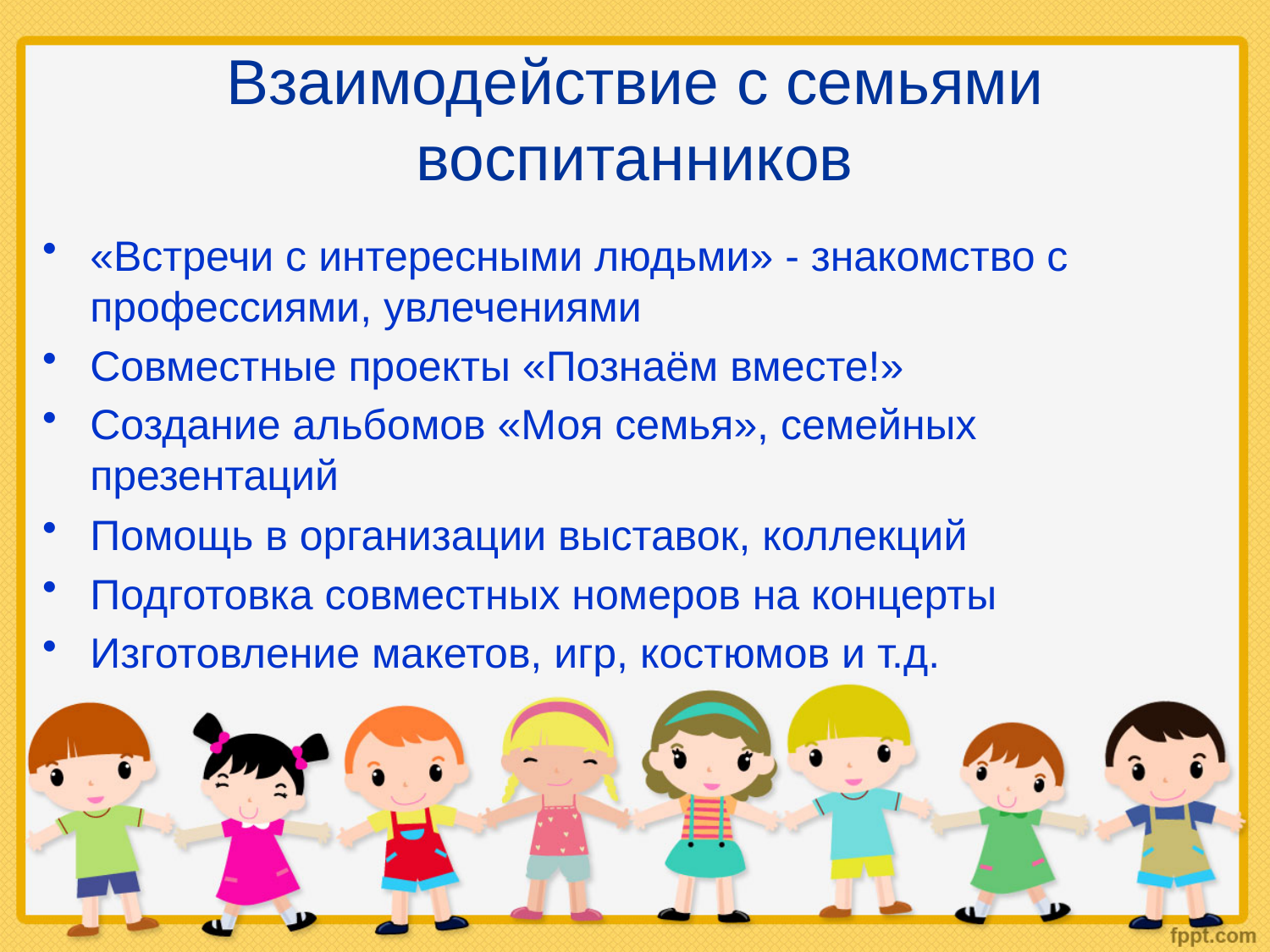

# Взаимодействие с семьями воспитанников
«Встречи с интересными людьми» - знакомство с профессиями, увлечениями
Совместные проекты «Познаём вместе!»
Создание альбомов «Моя семья», семейных презентаций
Помощь в организации выставок, коллекций
Подготовка совместных номеров на концерты
Изготовление макетов, игр, костюмов и т.д.